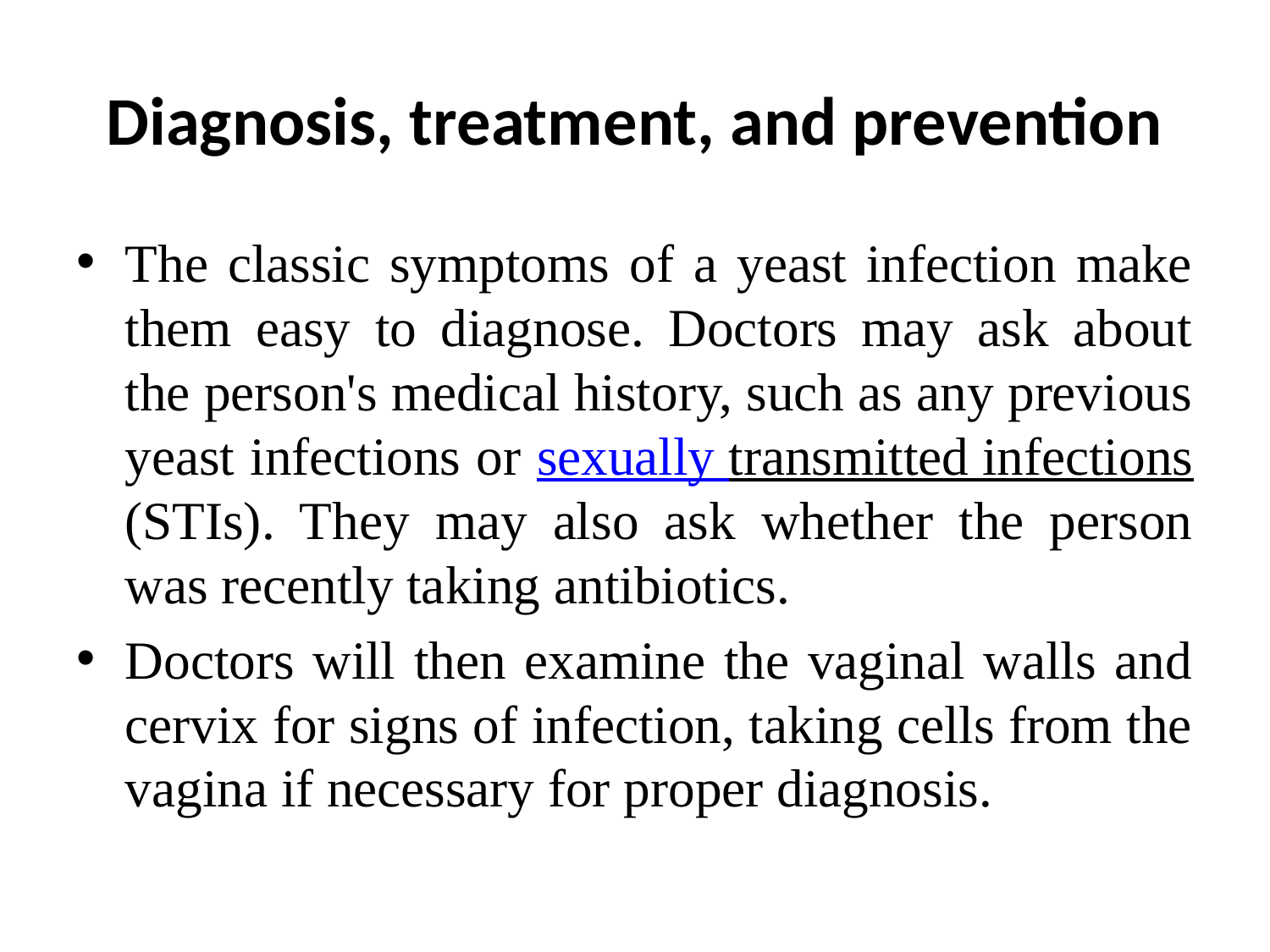

# Diagnosis, treatment, and prevention
The classic symptoms of a yeast infection make them easy to diagnose. Doctors may ask about the person's medical history, such as any previous yeast infections or sexually transmitted infections(STIs). They may also ask whether the person was recently taking antibiotics.
Doctors will then examine the vaginal walls and cervix for signs of infection, taking cells from the vagina if necessary for proper diagnosis.